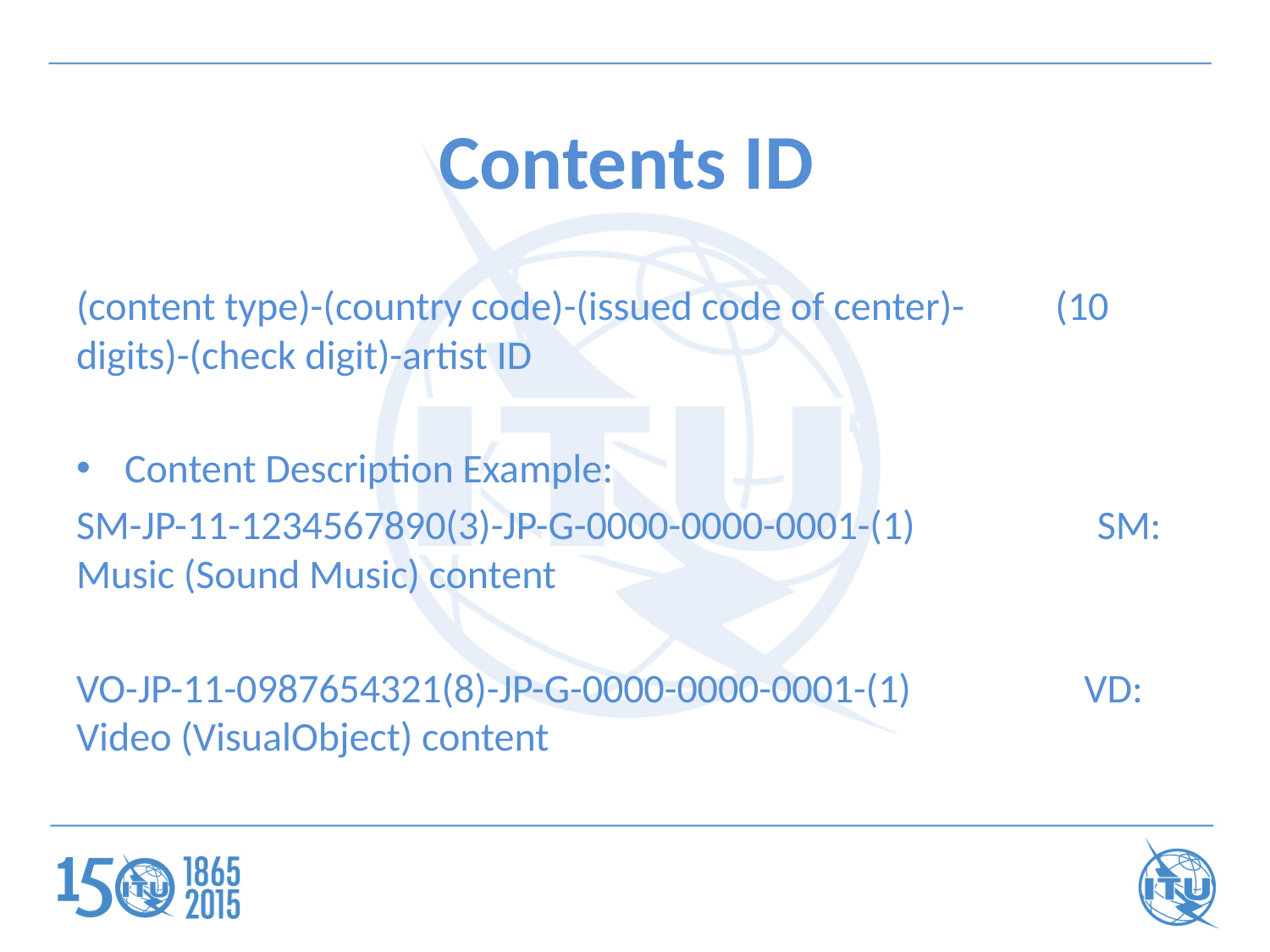

# Contents ID
(content type)-(country code)-(issued code of center)-          (10 digits)-(check digit)-artist ID

 Content Description Example:
SM-JP-11-1234567890(3)-JP-G-0000-0000-0001-(1)                    SM: Music (Sound Music) content

VO-JP-11-0987654321(8)-JP-G-0000-0000-0001-(1)                   VD: Video (VisualObject) content